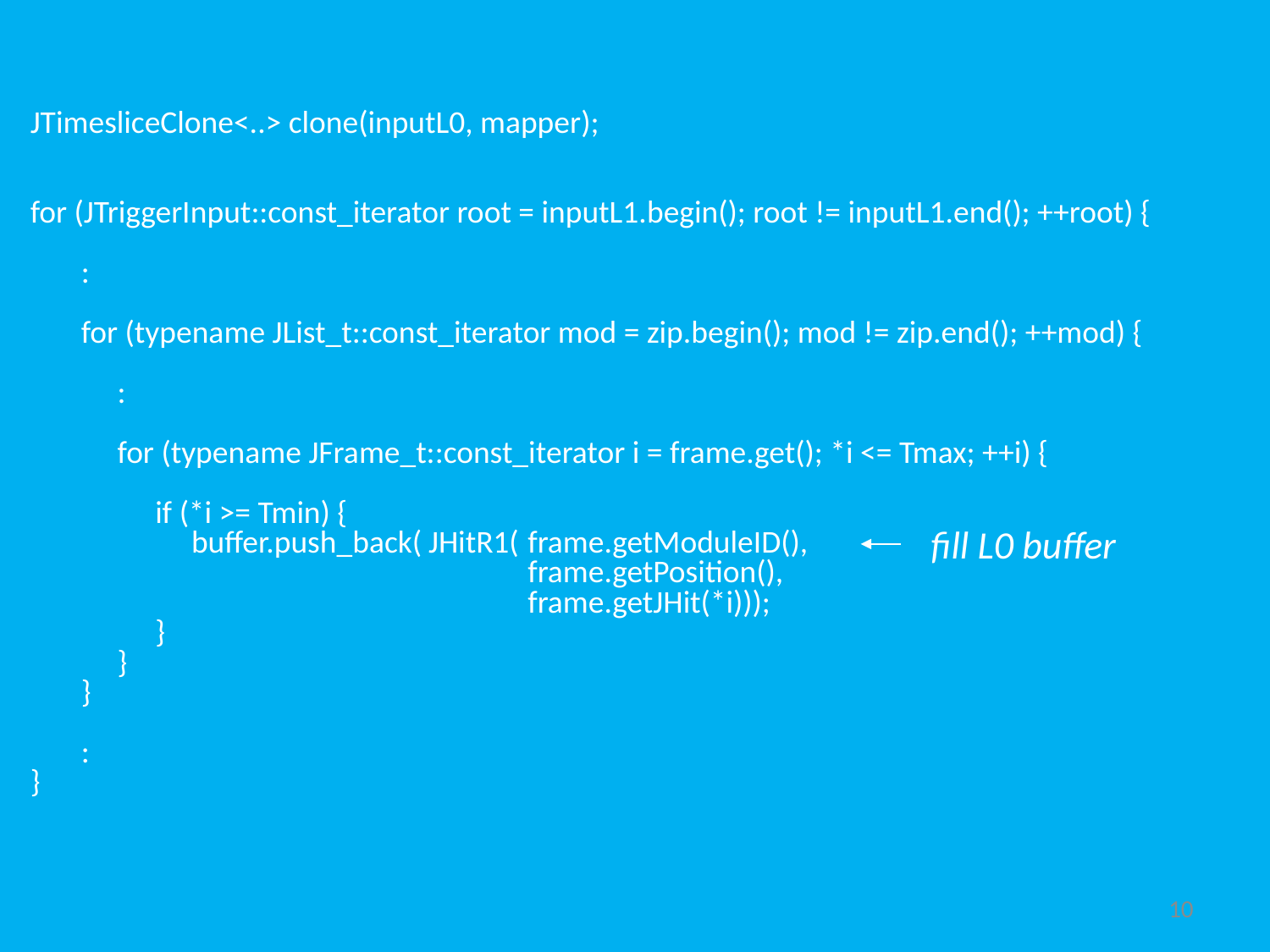

JTimesliceClone<..> clone(inputL0, mapper);

for (JTriggerInput::const_iterator root = inputL1.begin(); root != inputL1.end(); ++root) {

	:

	for (typename JList_t::const_iterator mod = zip.begin(); mod != zip.end(); ++mod) {

		:

		for (typename JFrame_t::const_iterator i = frame.get(); *i <= Tmax; ++i) {

			if (*i >= Tmin) {
				buffer.push_back(	JHitR1(	frame.getModuleID(),
								frame.getPosition(),
								frame.getJHit(*i)));
			}
		}
	}

	:
}
fill L0 buffer
10